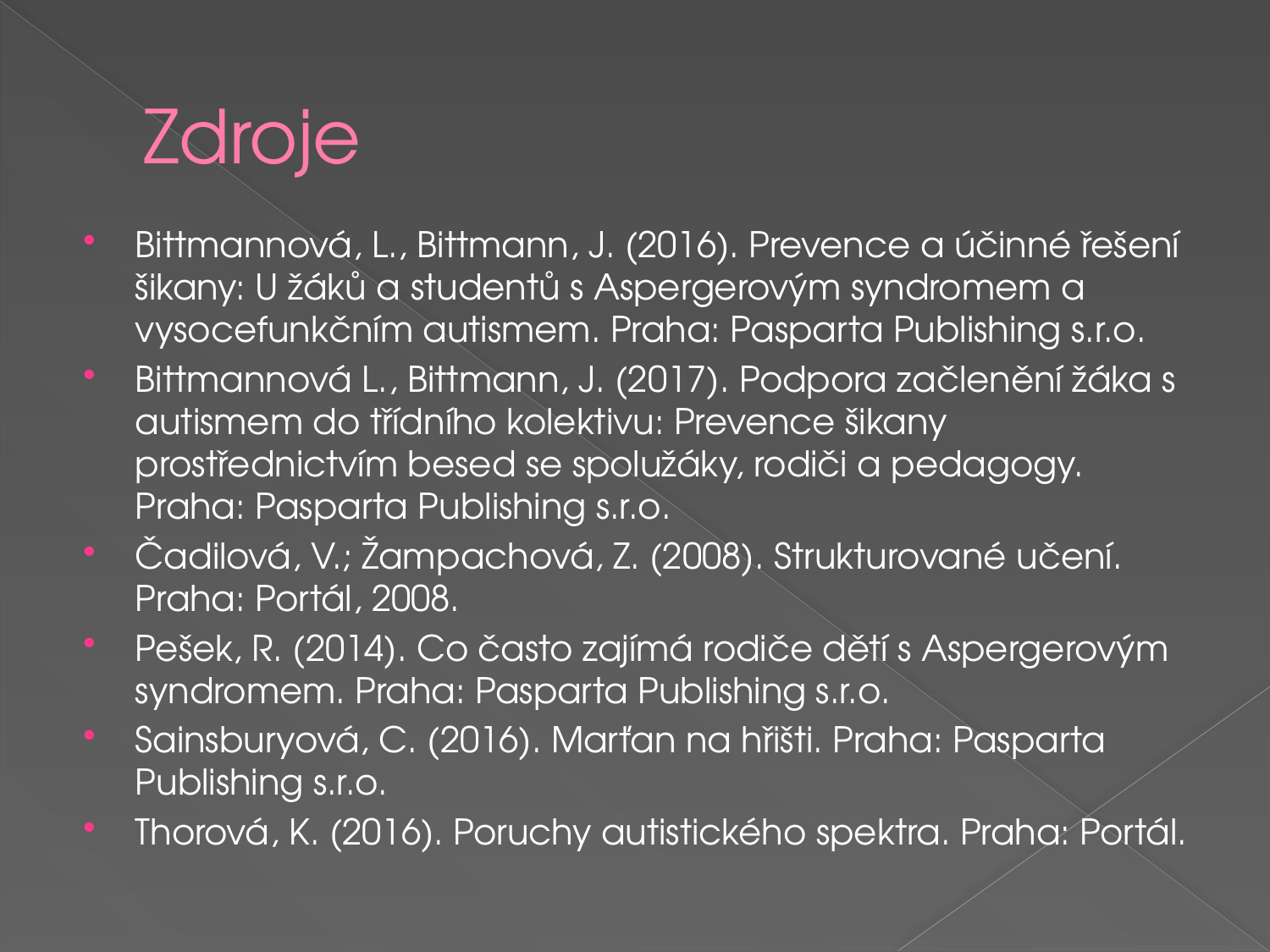

# Zdroje
Bittmannová, L., Bittmann, J. (2016). Prevence a účinné řešení šikany: U žáků a studentů s Aspergerovým syndromem a vysocefunkčním autismem. Praha: Pasparta Publishing s.r.o.
Bittmannová L., Bittmann, J. (2017). Podpora začlenění žáka s autismem do třídního kolektivu: Prevence šikany prostřednictvím besed se spolužáky, rodiči a pedagogy. Praha: Pasparta Publishing s.r.o.
Čadilová, V.; Žampachová, Z. (2008). Strukturované učení. Praha: Portál, 2008.
Pešek, R. (2014). Co často zajímá rodiče dětí s Aspergerovým syndromem. Praha: Pasparta Publishing s.r.o.
Sainsburyová, C. (2016). Marťan na hřišti. Praha: Pasparta Publishing s.r.o.
Thorová, K. (2016). Poruchy autistického spektra. Praha: Portál.